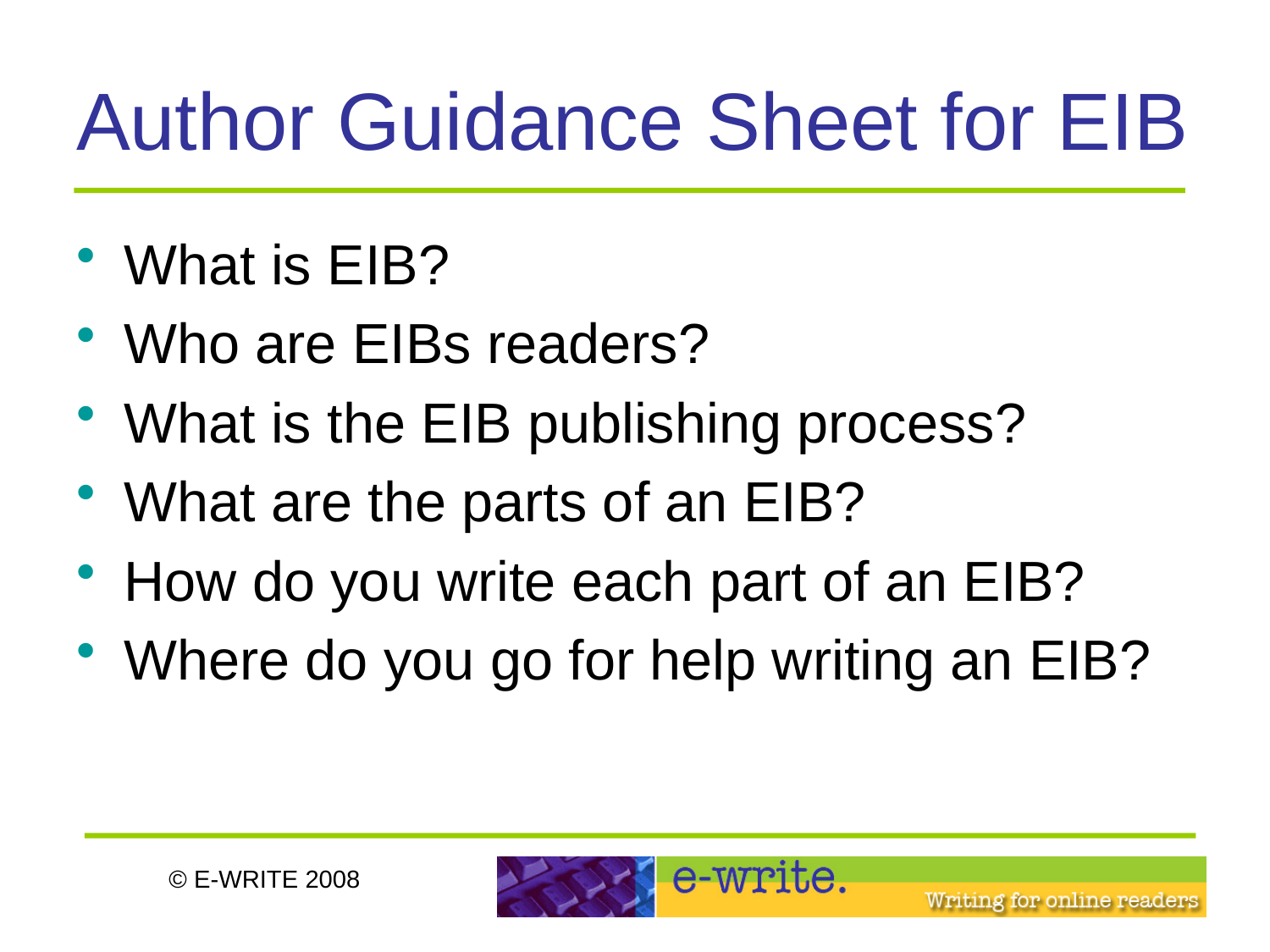

# Author Guidance Sheet for EIB
What is EIB?
Who are EIBs readers?
What is the EIB publishing process?
What are the parts of an EIB?
How do you write each part of an EIB?
Where do you go for help writing an EIB?
© E-WRITE 2008